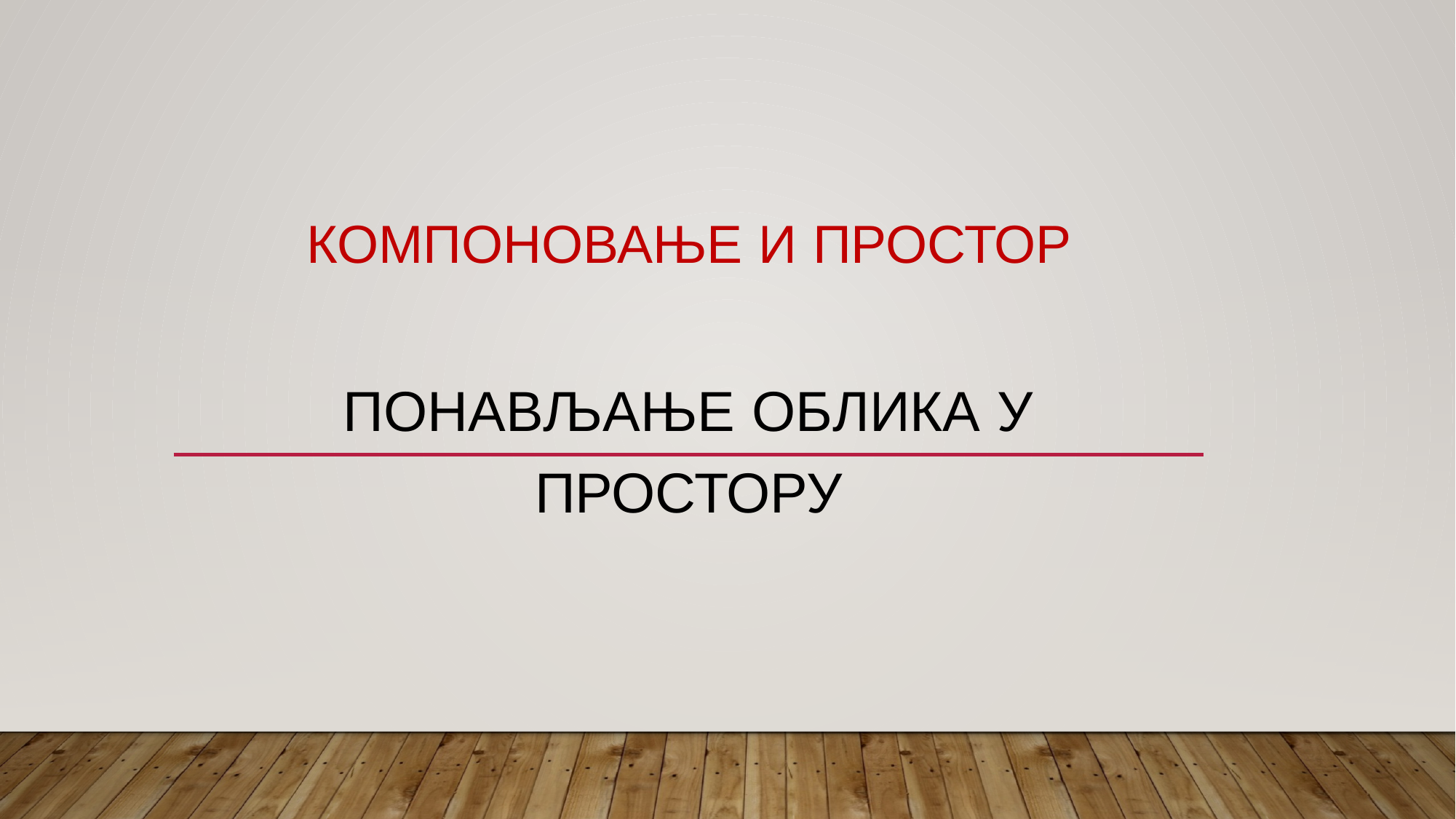

# КОМПОНОВАЊЕ И ПРОСТОР
ПОНАВЉАЊЕ ОБЛИКА У ПРОСТОРУ